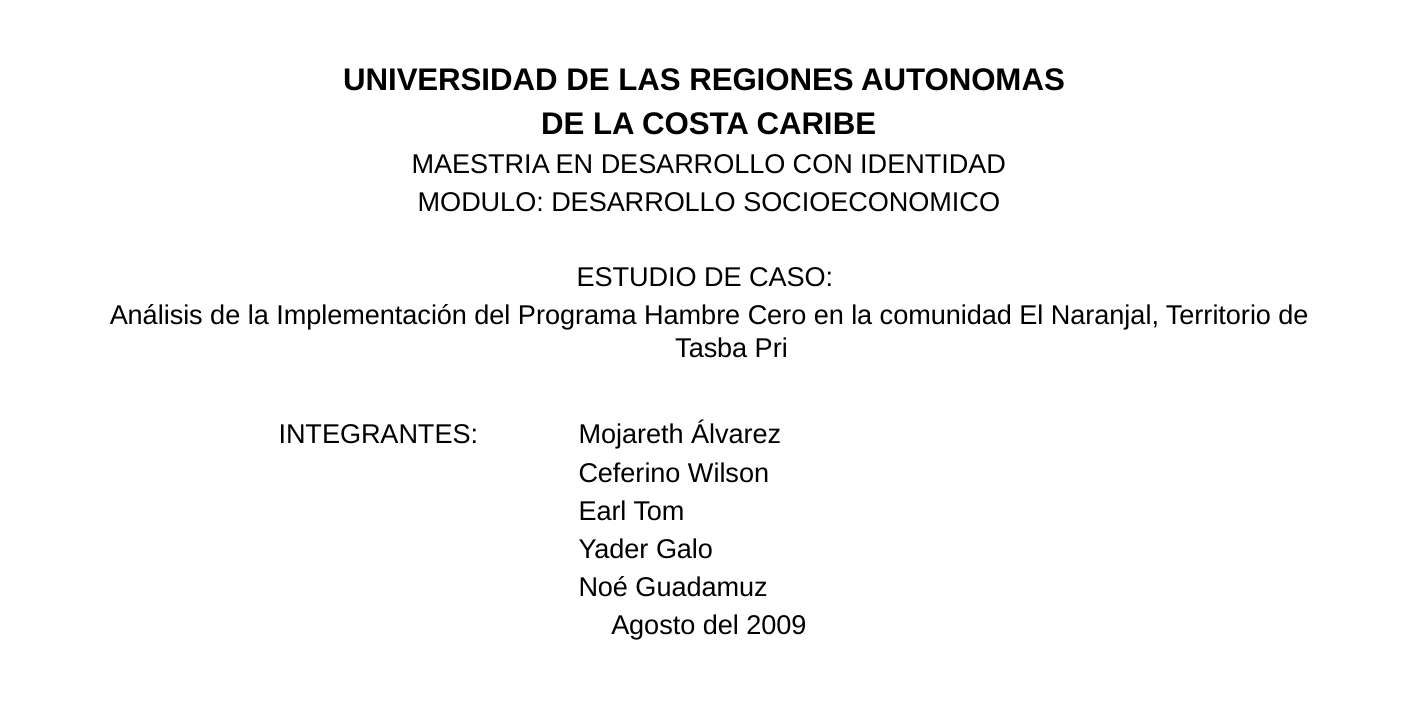

UNIVERSIDAD DE LAS REGIONES AUTONOMAS
DE LA COSTA CARIBE
MAESTRIA EN DESARROLLO CON IDENTIDAD
MODULO: DESARROLLO SOCIOECONOMICO

ESTUDIO DE CASO:
Análisis de la Implementación del Programa Hambre Cero en la comunidad El Naranjal, Territorio de Tasba Pri

		INTEGRANTES:	Mojareth Álvarez
				Ceferino Wilson
				Earl Tom
				Yader Galo
				Noé Guadamuz
Agosto del 2009